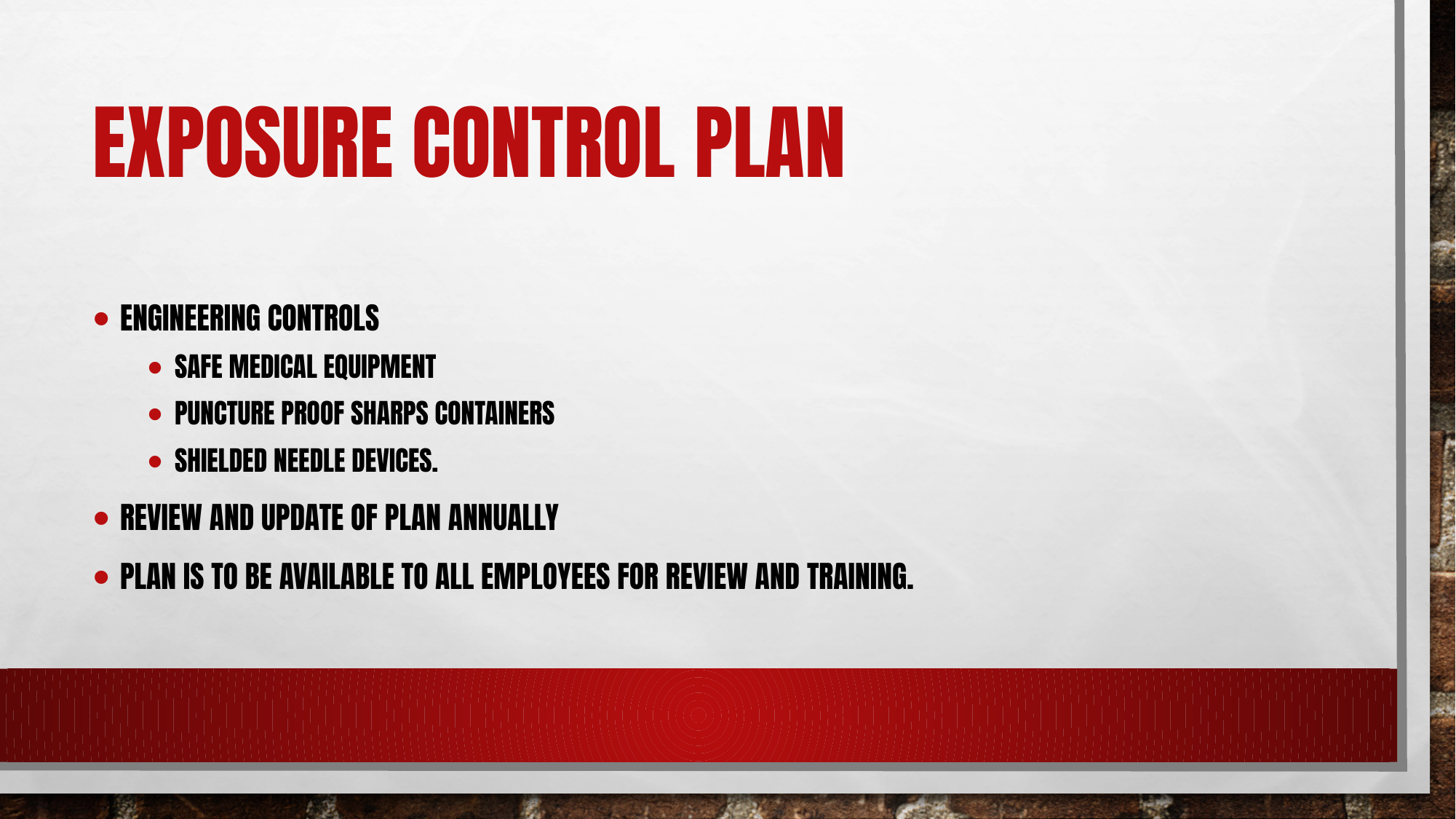

# Exposure control plan
Engineering controls
Safe medical equipment
Puncture proof sharps containers
Shielded needle devices.
Review and update of plan annually
Plan is to be available to all employees for review and training.